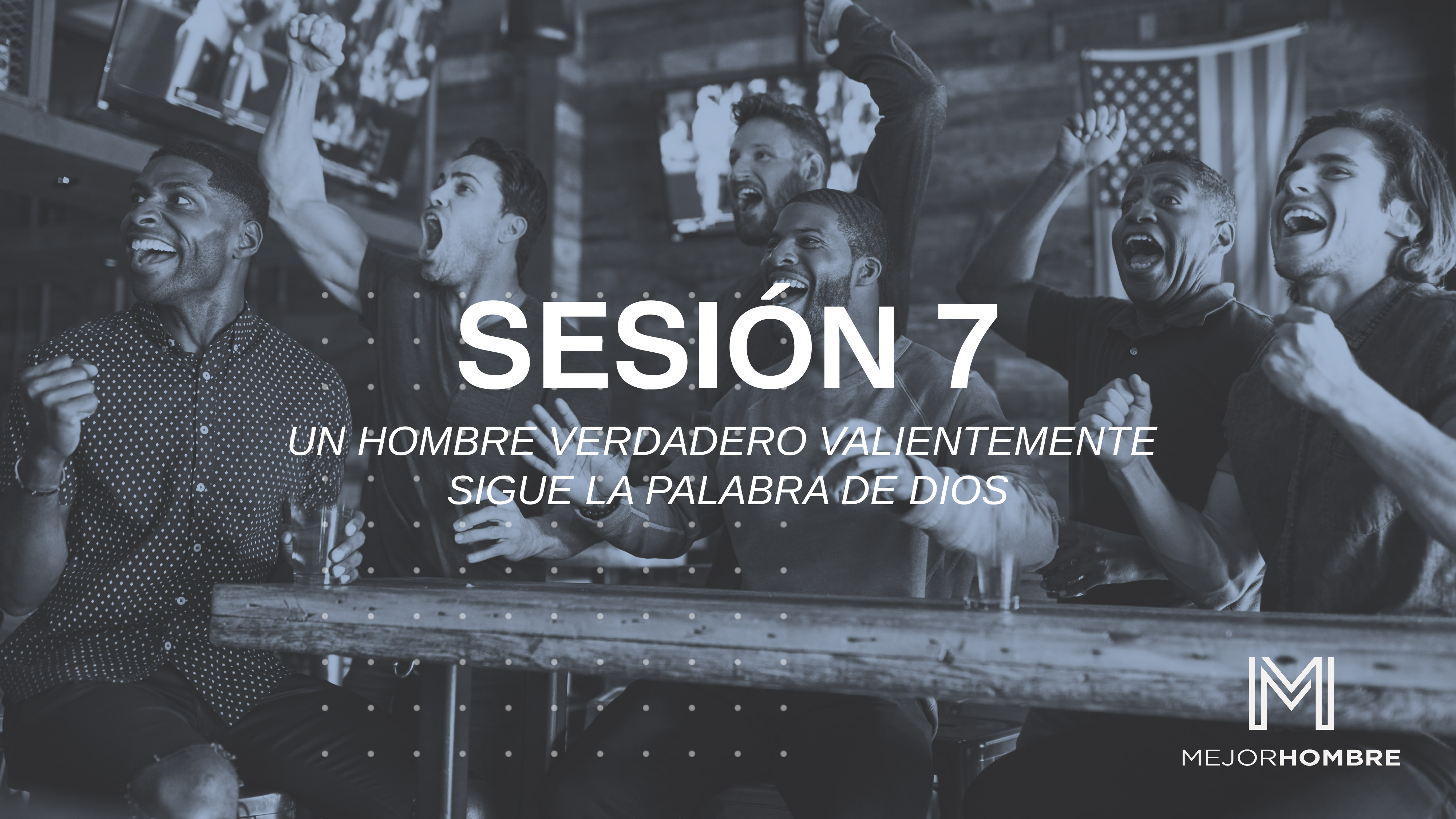

# SESIÓN 7
UN HOMBRE VERDADERO VALIENTEMENTE
SIGUE LA PALABRA DE DIOS